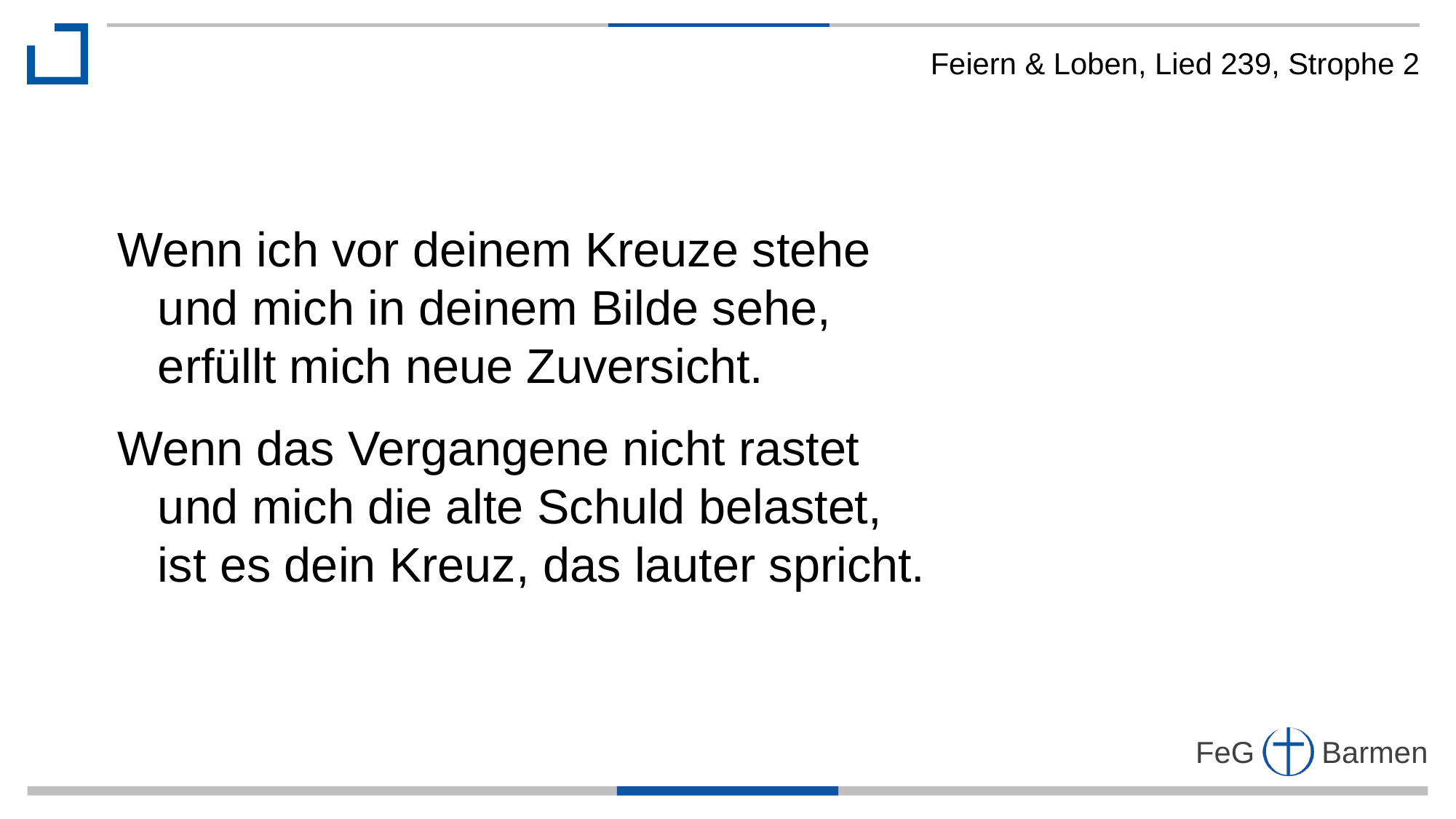

Feiern & Loben, Lied 239, Strophe 2
Wenn ich vor deinem Kreuze stehe
   und mich in deinem Bilde sehe,
   erfüllt mich neue Zuversicht.
Wenn das Vergangene nicht rastet
   und mich die alte Schuld belastet,
   ist es dein Kreuz, das lauter spricht.